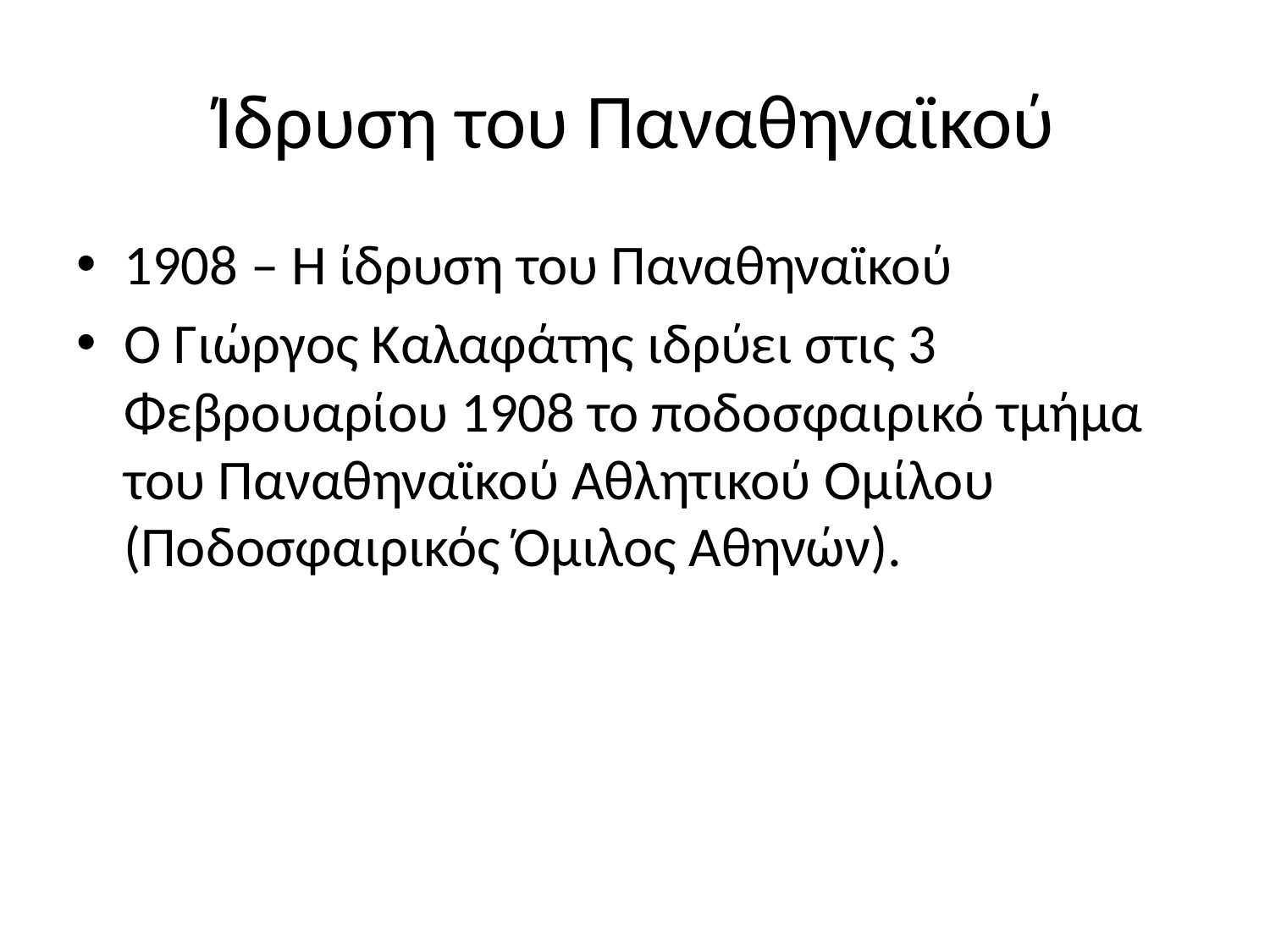

# Ίδρυση του Παναθηναϊκού
1908 – Η ίδρυση του Παναθηναϊκού
Ο Γιώργος Καλαφάτης ιδρύει στις 3 Φεβρουαρίου 1908 το ποδοσφαιρικό τμήμα του Παναθηναϊκού Αθλητικού Ομίλου (Ποδοσφαιρικός Όμιλος Αθηνών).